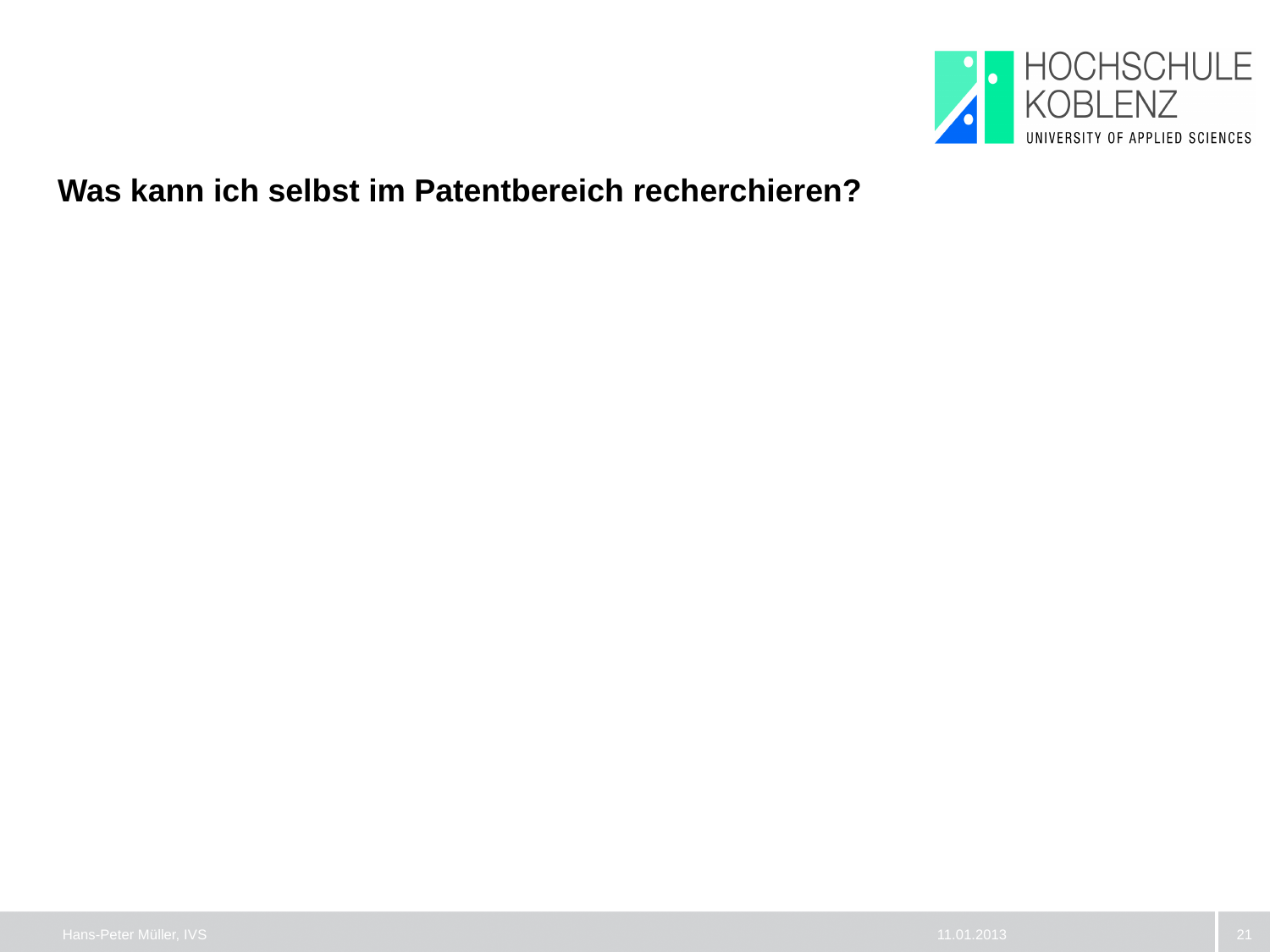

# Was kann ich selbst im Patentbereich recherchieren?

Hans-Peter Müller, IVS
11.01.2013
21